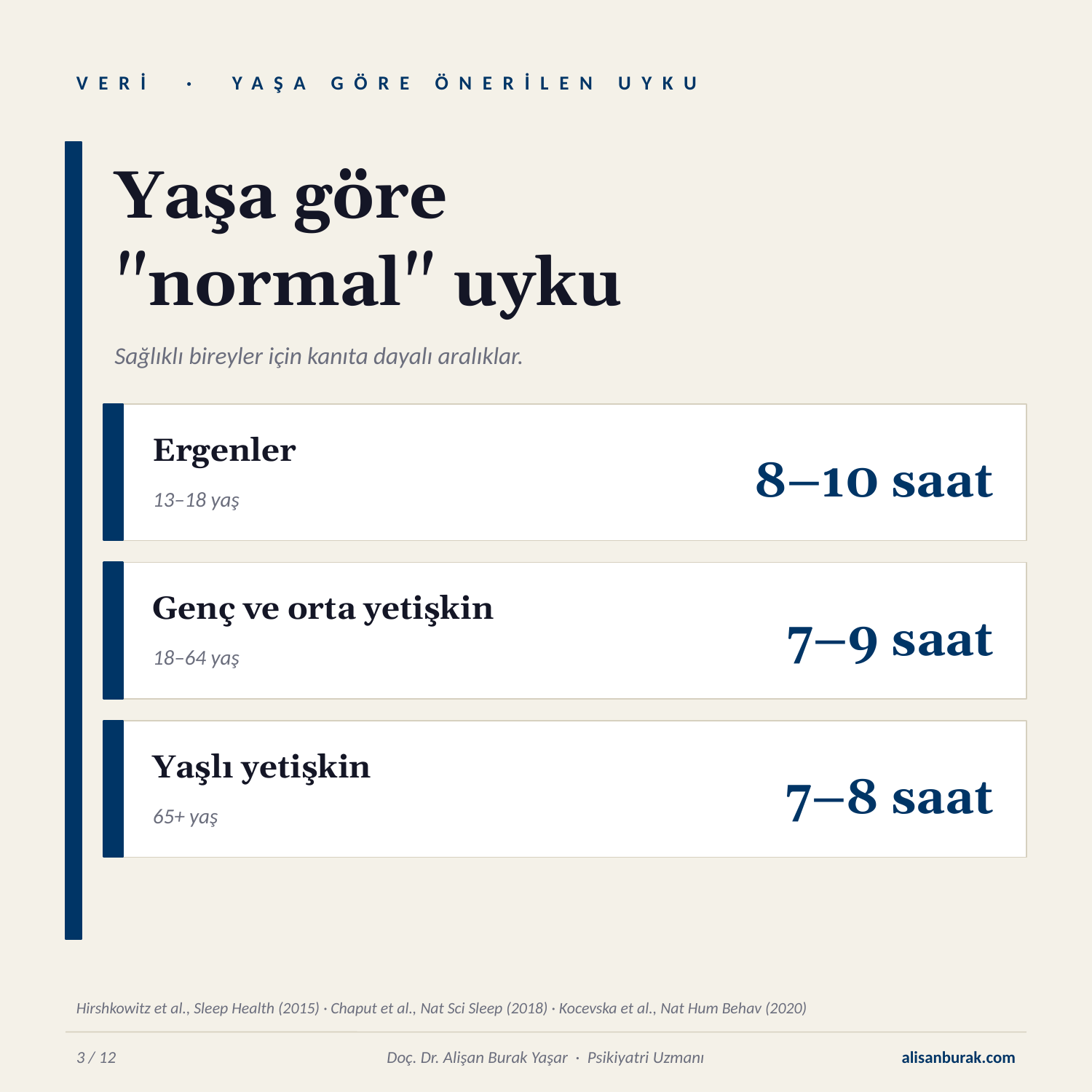

VERİ  ·  YAŞA GÖRE ÖNERİLEN UYKU

Yaşa göre
"normal" uyku
Sağlıklı bireyler için kanıta dayalı aralıklar.

Ergenler
8–10 saat
13–18 yaş

Genç ve orta yetişkin
7–9 saat
18–64 yaş

Yaşlı yetişkin
7–8 saat
65+ yaş
Hirshkowitz et al., Sleep Health (2015) · Chaput et al., Nat Sci Sleep (2018) · Kocevska et al., Nat Hum Behav (2020)

3 / 12
Doç. Dr. Alişan Burak Yaşar  ·  Psikiyatri Uzmanı
alisanburak.com